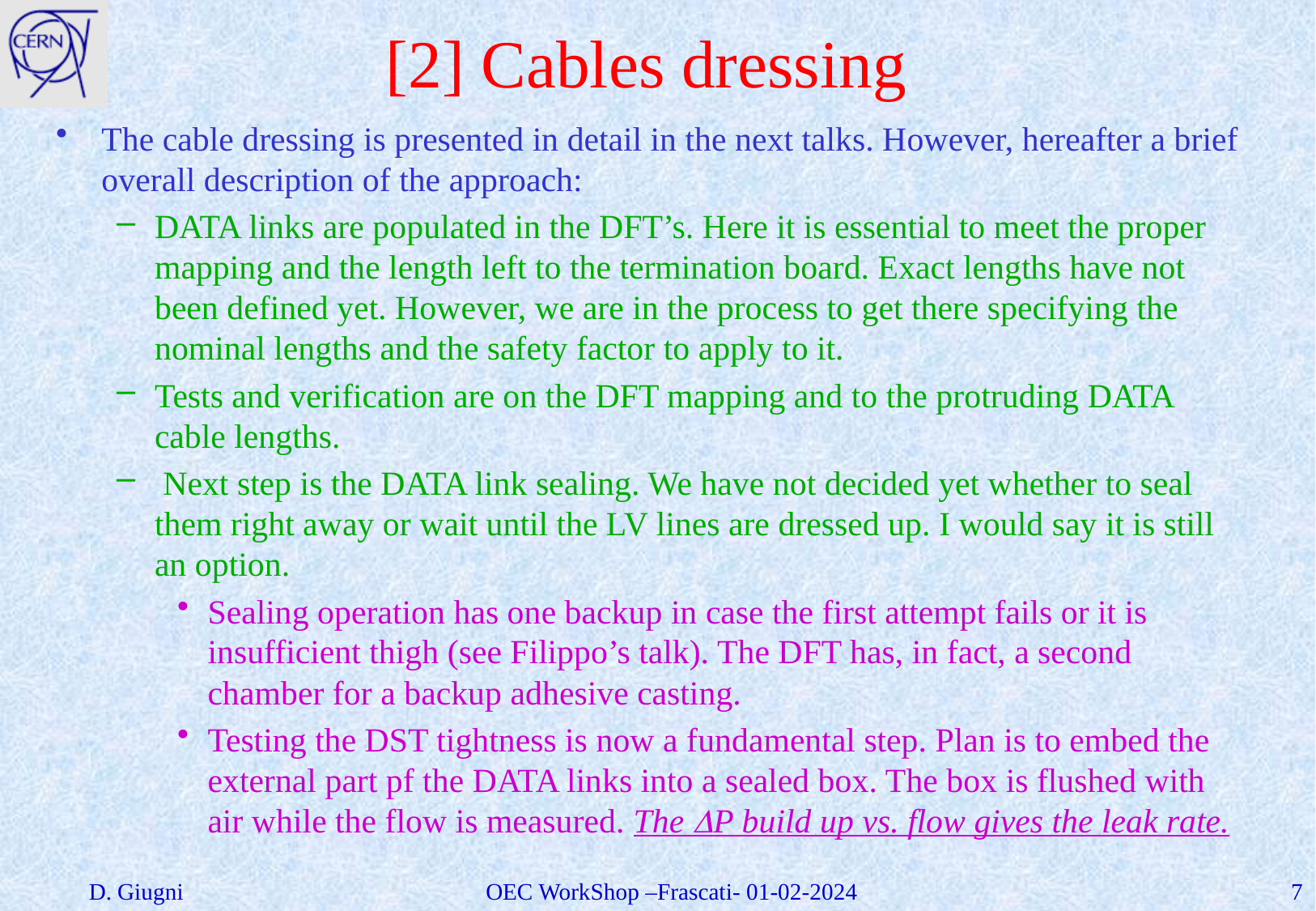

# [2] Cables dressing
The cable dressing is presented in detail in the next talks. However, hereafter a brief overall description of the approach:
DATA links are populated in the DFT’s. Here it is essential to meet the proper mapping and the length left to the termination board. Exact lengths have not been defined yet. However, we are in the process to get there specifying the nominal lengths and the safety factor to apply to it.
Tests and verification are on the DFT mapping and to the protruding DATA cable lengths.
 Next step is the DATA link sealing. We have not decided yet whether to seal them right away or wait until the LV lines are dressed up. I would say it is still an option.
Sealing operation has one backup in case the first attempt fails or it is insufficient thigh (see Filippo’s talk). The DFT has, in fact, a second chamber for a backup adhesive casting.
Testing the DST tightness is now a fundamental step. Plan is to embed the external part pf the DATA links into a sealed box. The box is flushed with air while the flow is measured. The ΔP build up vs. flow gives the leak rate.
D. Giugni
OEC WorkShop –Frascati- 01-02-2024
7